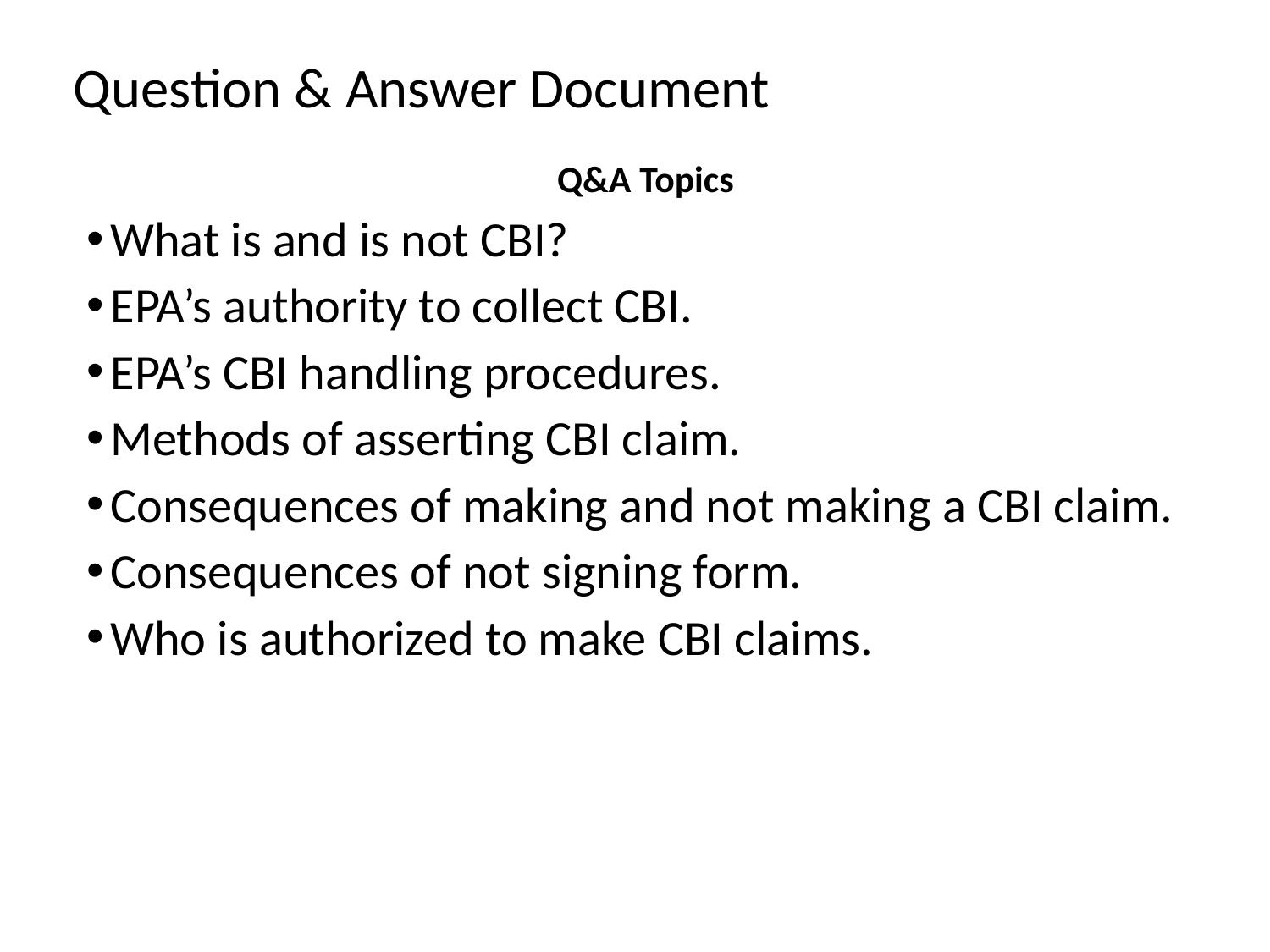

# Question & Answer Document
Q&A Topics
What is and is not CBI?
EPA’s authority to collect CBI.
EPA’s CBI handling procedures.
Methods of asserting CBI claim.
Consequences of making and not making a CBI claim.
Consequences of not signing form.
Who is authorized to make CBI claims.